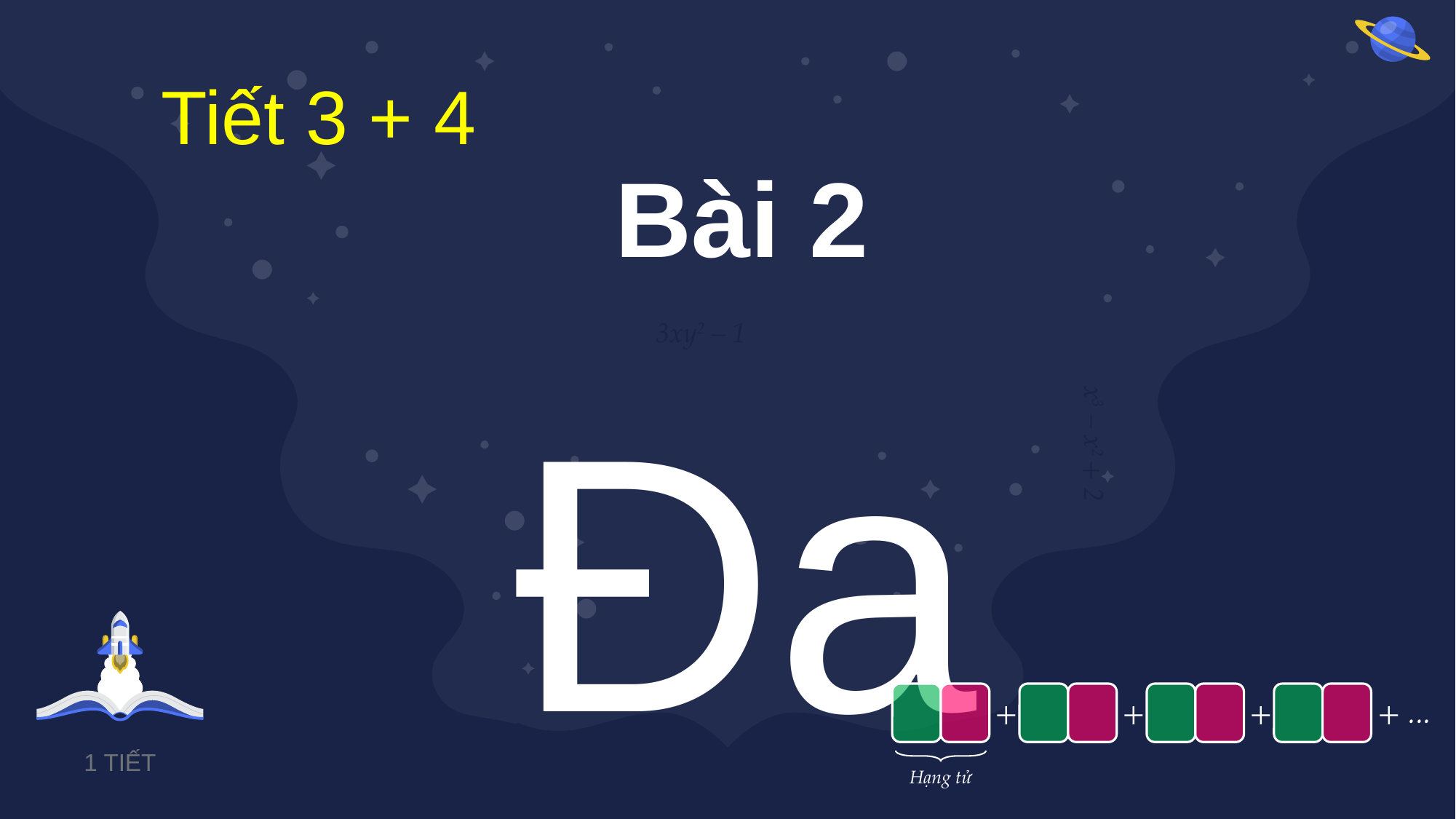

Đa THỨC

Tiết 3 + 4
Bài 2
3xy2 – 1
x3 – x2 + 2

+
+
+
+ ...

Hạng tử
1 TIẾT